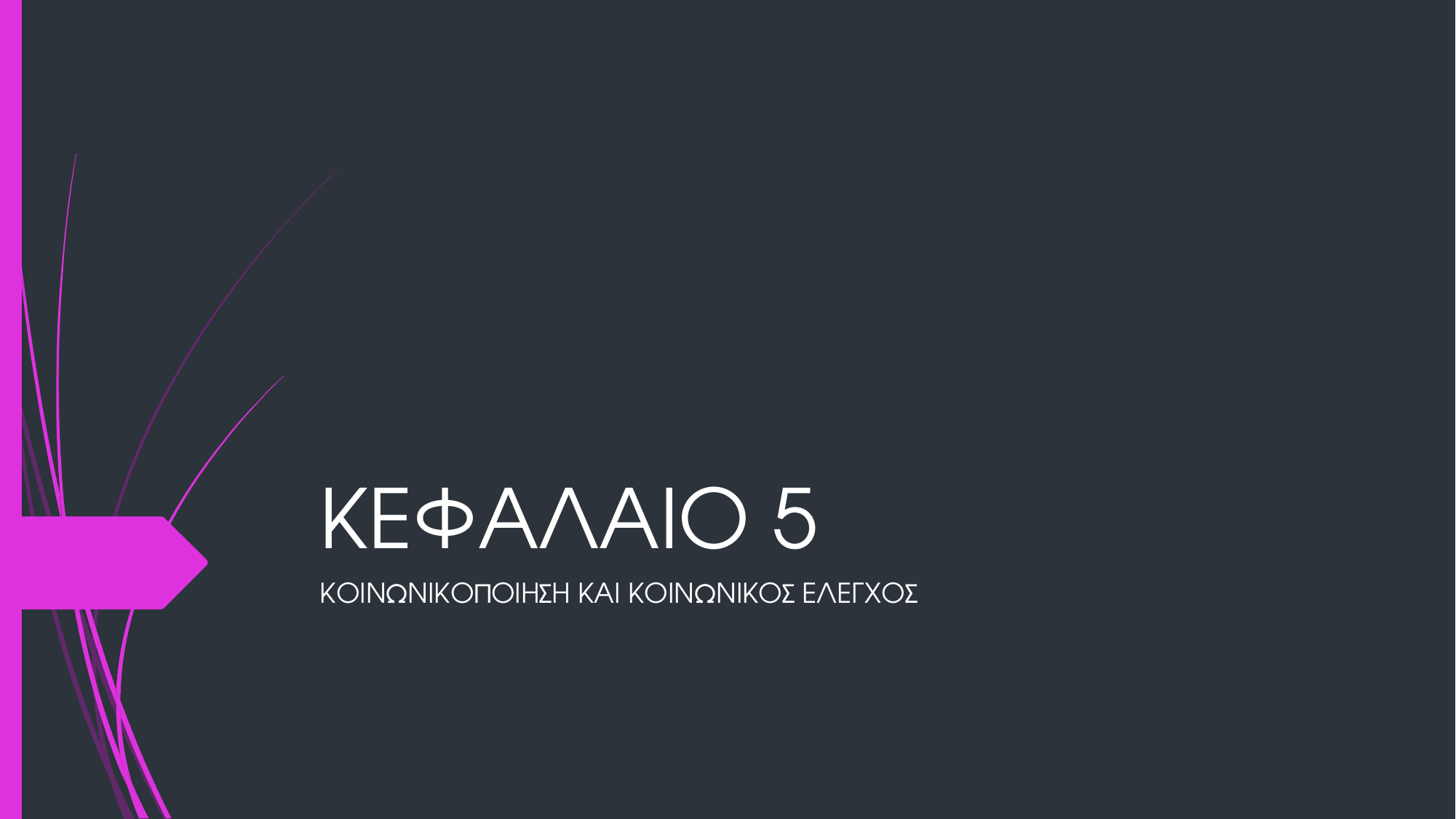

# ΚΕΦΑΛΑΙΟ 5
ΚΟΙΝΩΝΙΚΟΠΟΙΗΣΗ ΚΑΙ ΚΟΙΝΩΝΙΚΟΣ ΕΛΕΓΧΟΣ